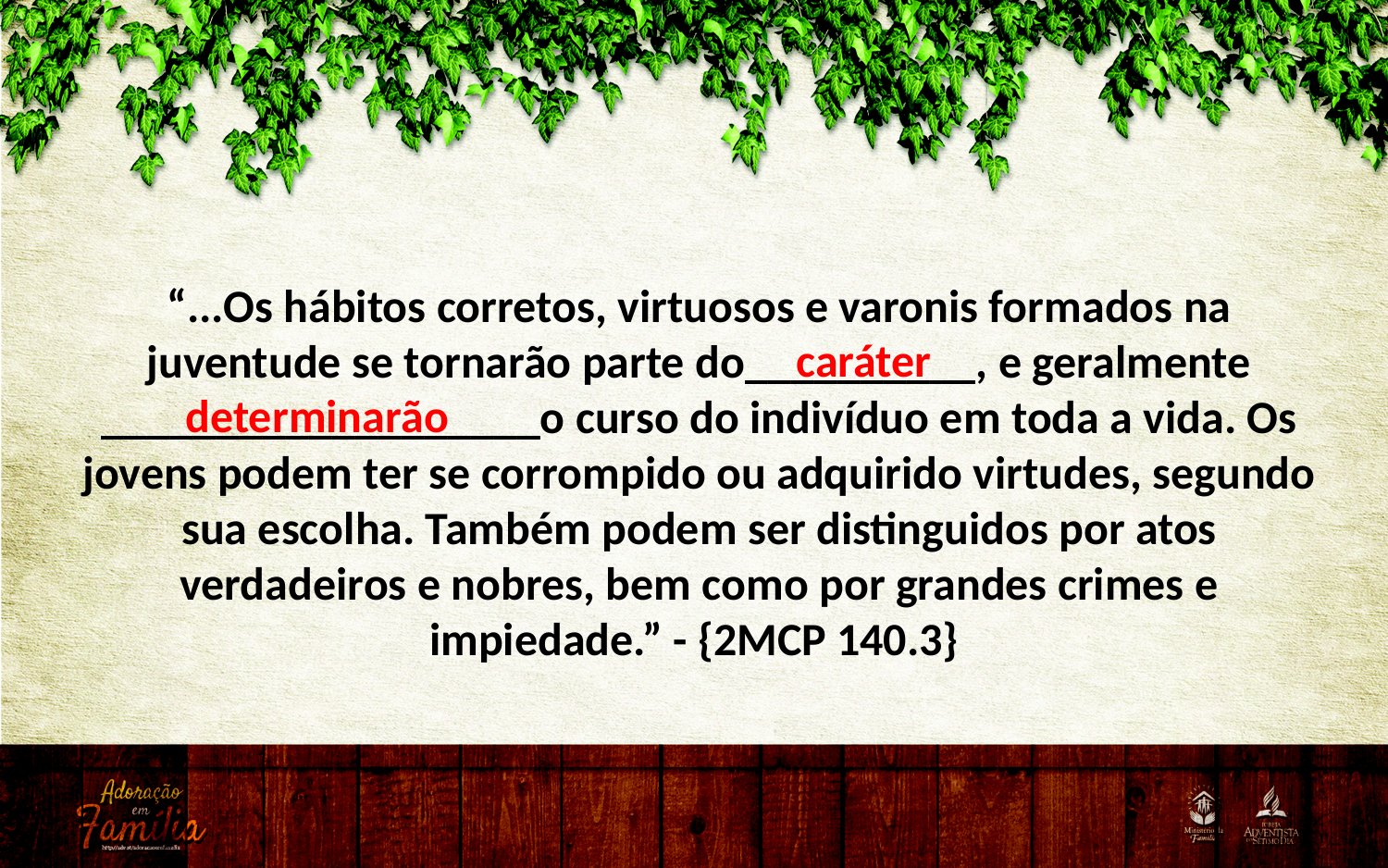

“...Os hábitos corretos, virtuosos e varonis formados na juventude se tornarão parte do__________, e geralmente ___________________o curso do indivíduo em toda a vida. Os jovens podem ter se corrompido ou adquirido virtudes, segundo sua escolha. Também podem ser distinguidos por atos verdadeiros e nobres, bem como por grandes crimes e impiedade.” - {2MCP 140.3}
caráter
determinarão